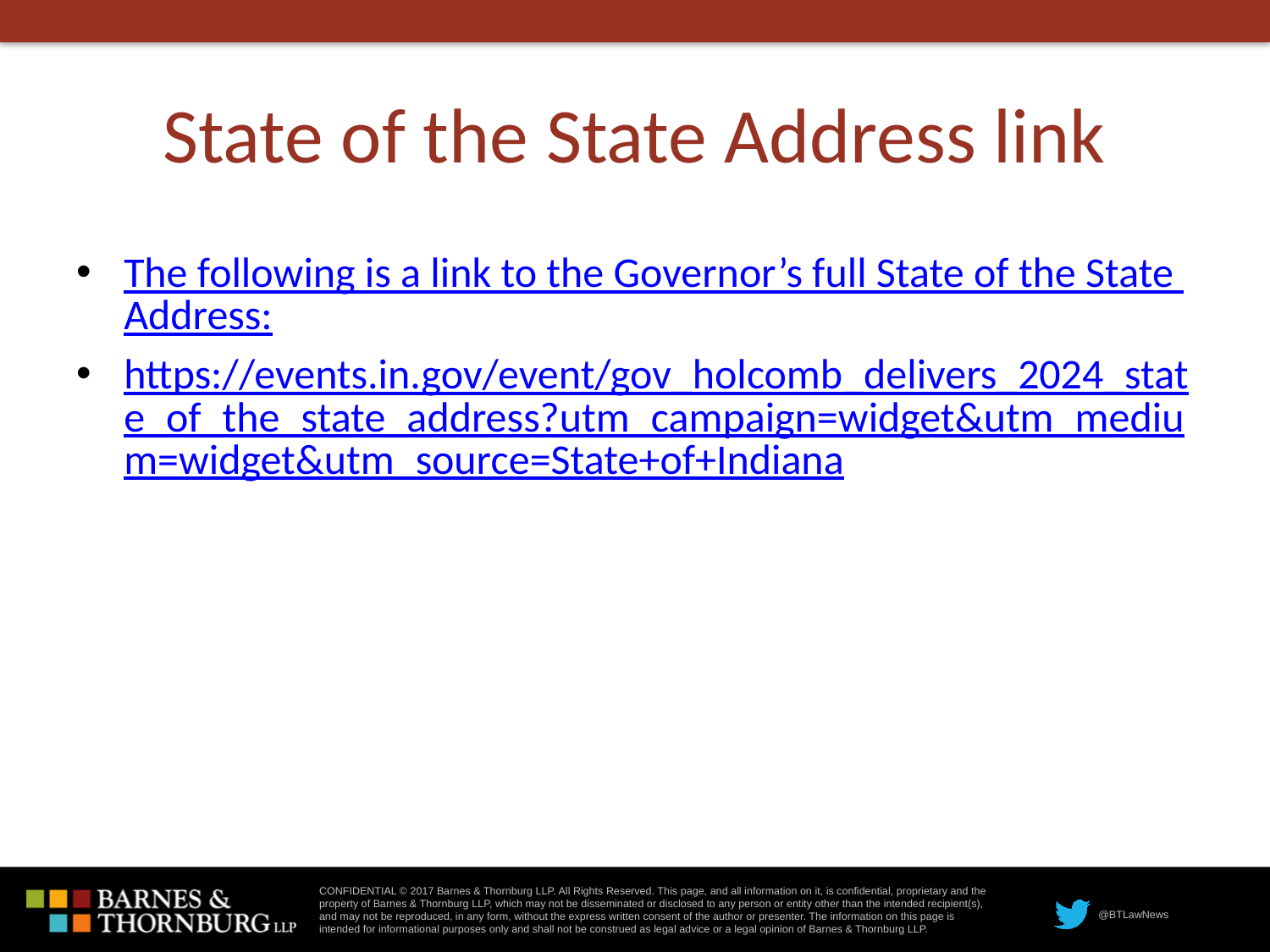

# State of the State Address link

The following is a link to the Governor’s full State of the State Address:
https://events.in.gov/event/gov_holcomb_delivers_2024_state_of_the_state_address?utm_campaign=widget&utm_medium=widget&utm_source=State+of+Indiana